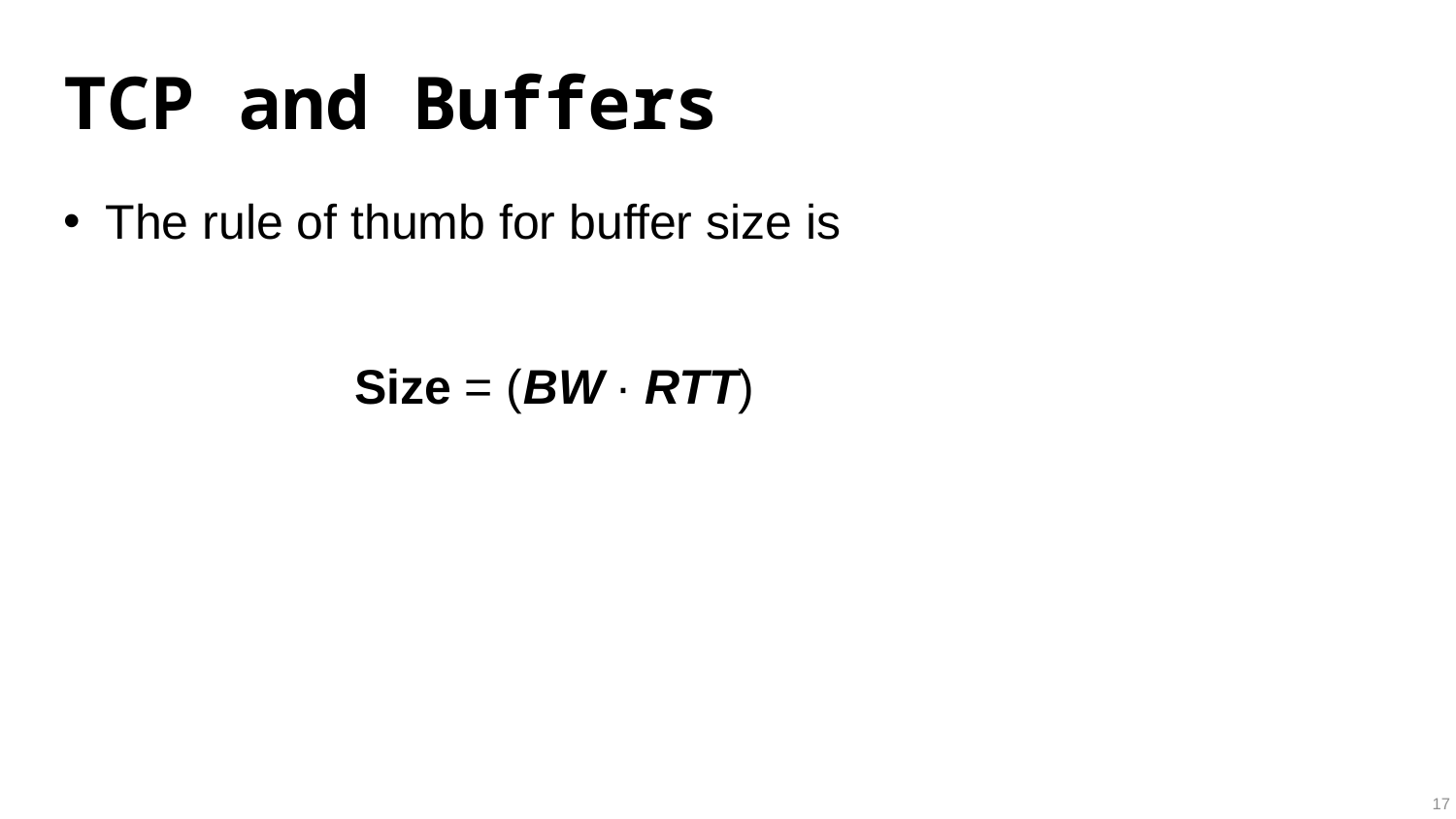

# TCP and Buffers
The rule of thumb for buffer size is

		Size = (BW ∙ RTT)

17